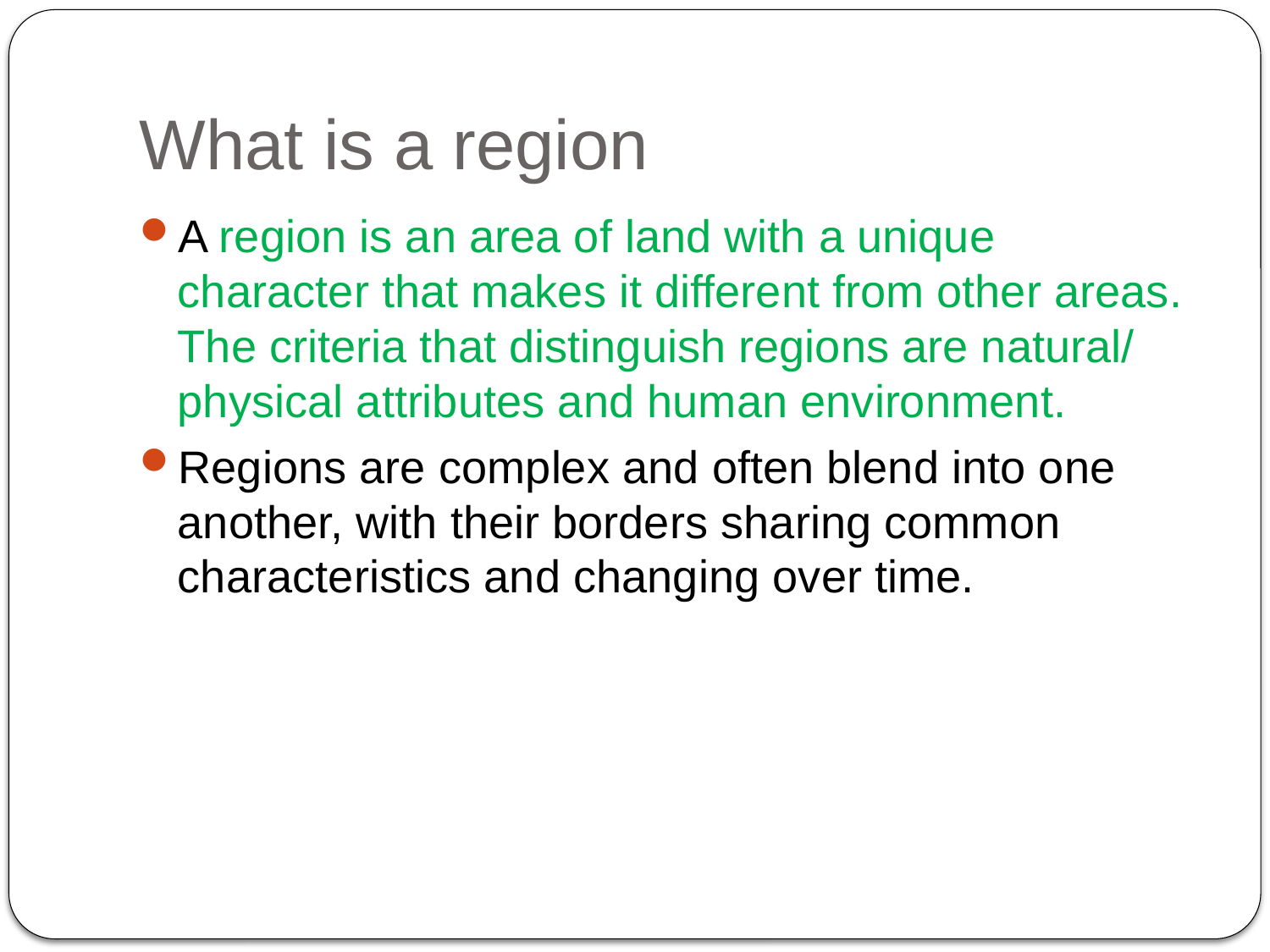

# What is a region
A region is an area of land with a unique character that makes it different from other areas. The criteria that distinguish regions are natural/ physical attributes and human environment.
Regions are complex and often blend into one another, with their borders sharing common characteristics and changing over time.